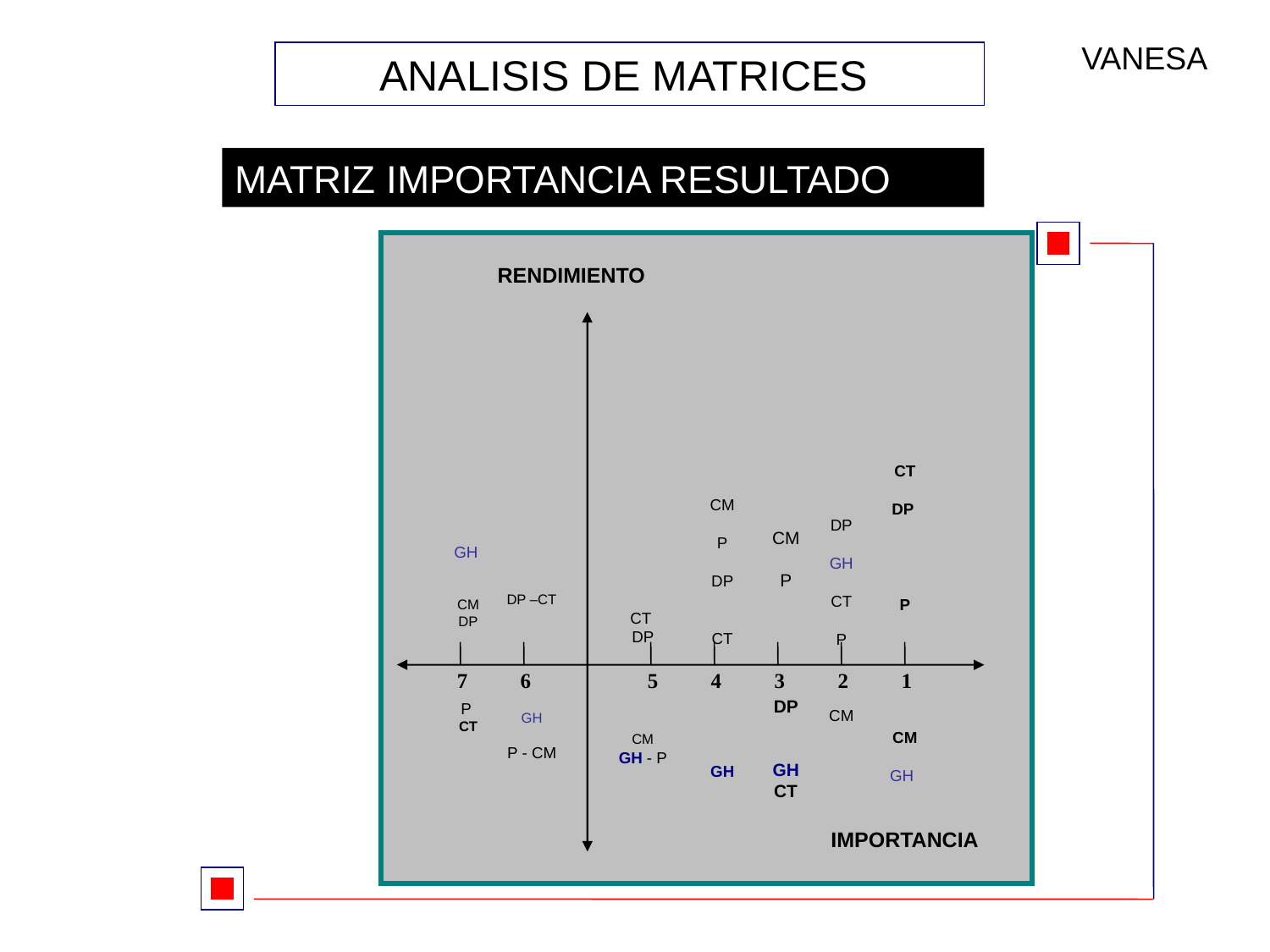

VANESA
ANALISIS DE MATRICES
MATRIZ IMPORTANCIA RESULTADO

RENDIMIENTO

CM

P

DP

CT

GH

CT

DP

P

CM

 GH

DP

GH

CT

P

CM

CM

P

DP

GH
CT

GH

CM
DP

P
CT

DP –CT

GH

P - CM

CT
DP

CM
GH - P

   7          6
      5          4          3          2          1

IMPORTANCIA